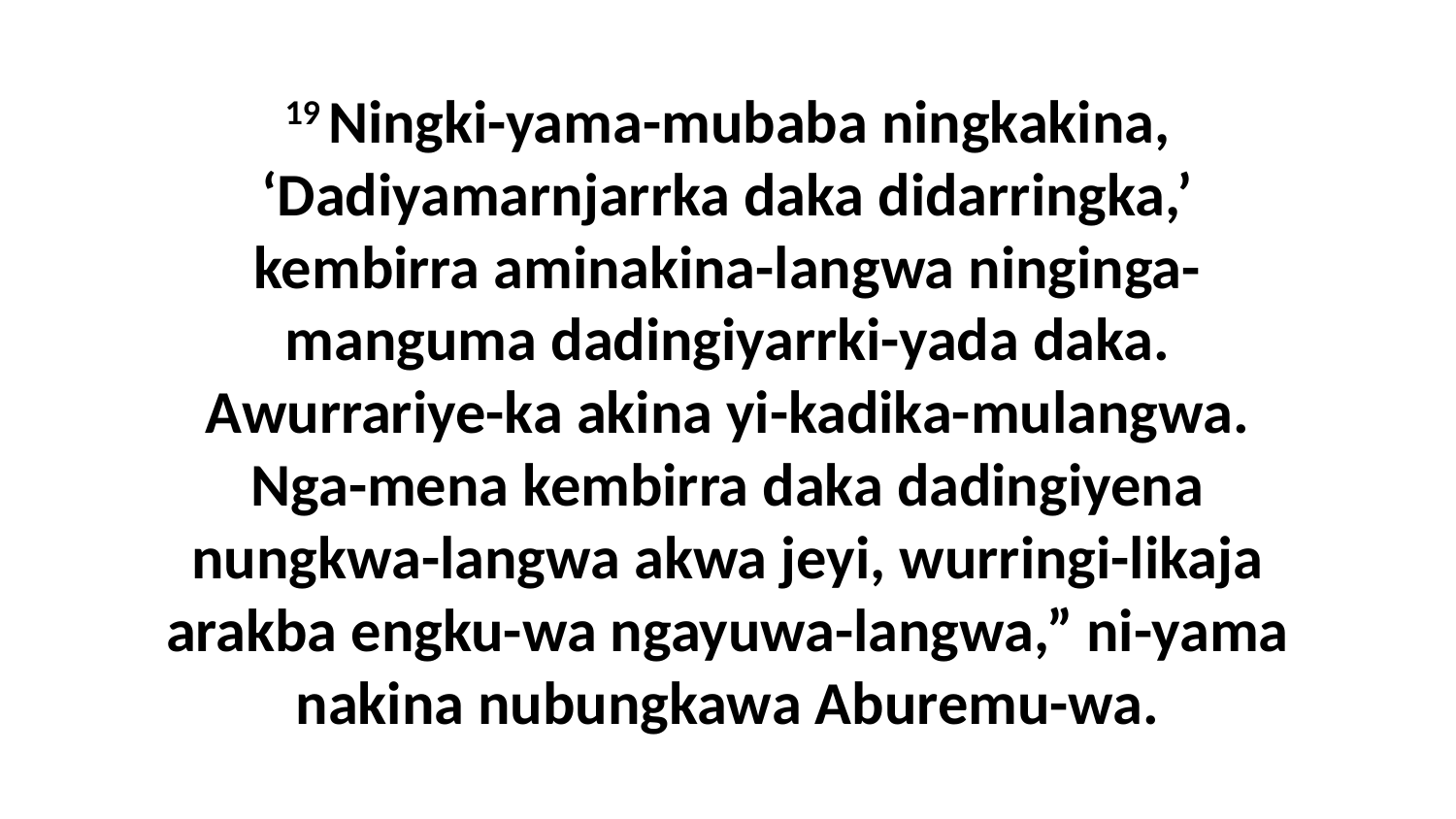

19 Ningki-yama-mubaba ningkakina, ‘Dadiyamarnjarrka daka didarringka,’ kembirra aminakina-langwa ninginga-manguma dadingiyarrki-yada daka. Awurrariye-ka akina yi-kadika-mulangwa. Nga-mena kembirra daka dadingiyena nungkwa-langwa akwa jeyi, wurringi-likaja arakba engku-wa ngayuwa-langwa,” ni-yama nakina nubungkawa Aburemu-wa.